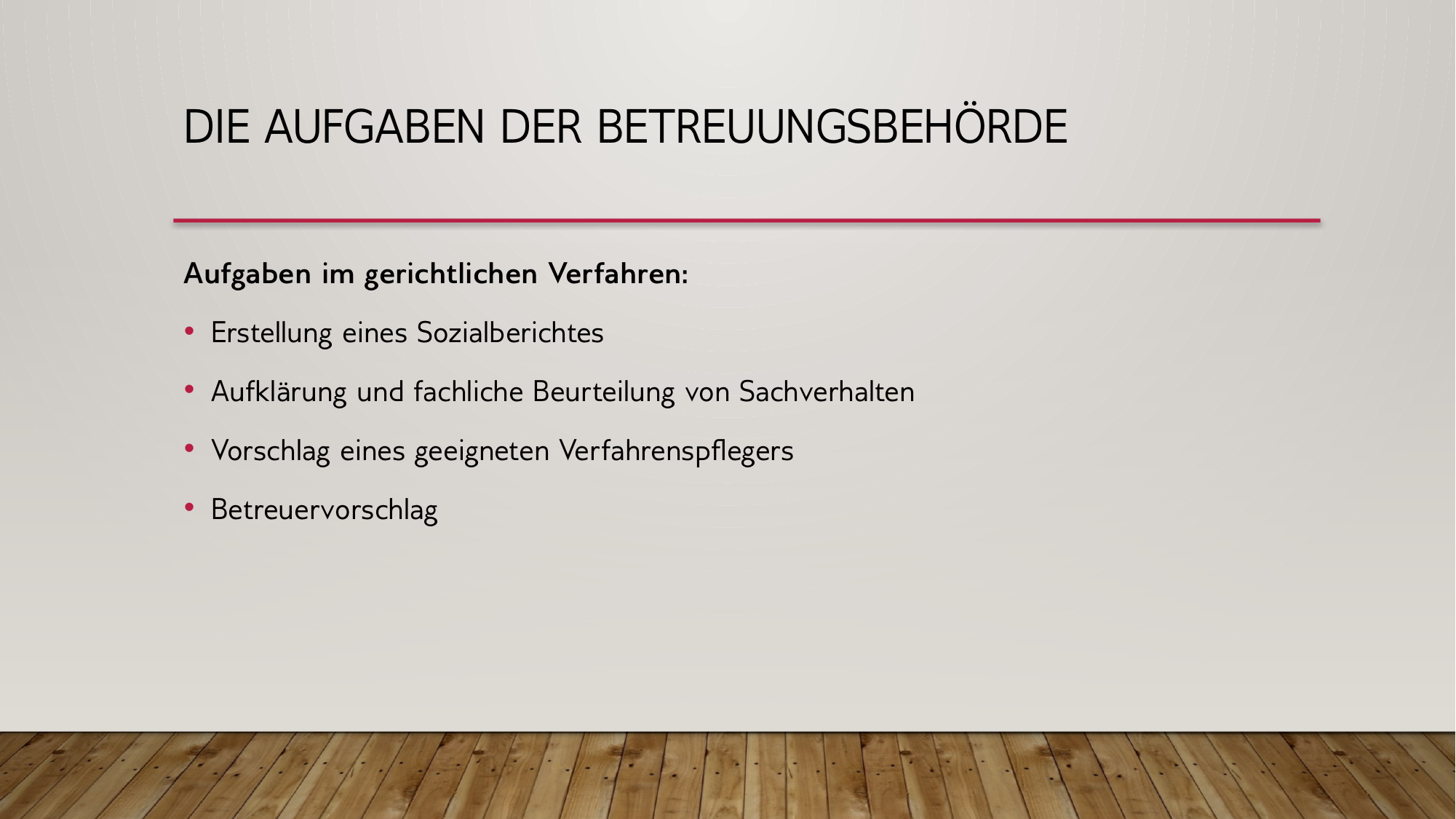

Die Aufgaben der Betreuungsbehörde
Aufgaben im gerichtlichen Verfahren:
Erstellung eines Sozialberichtes
Aufklärung und fachliche Beurteilung von Sachverhalten
Vorschlag eines geeigneten Verfahrenspflegers
Betreuervorschlag